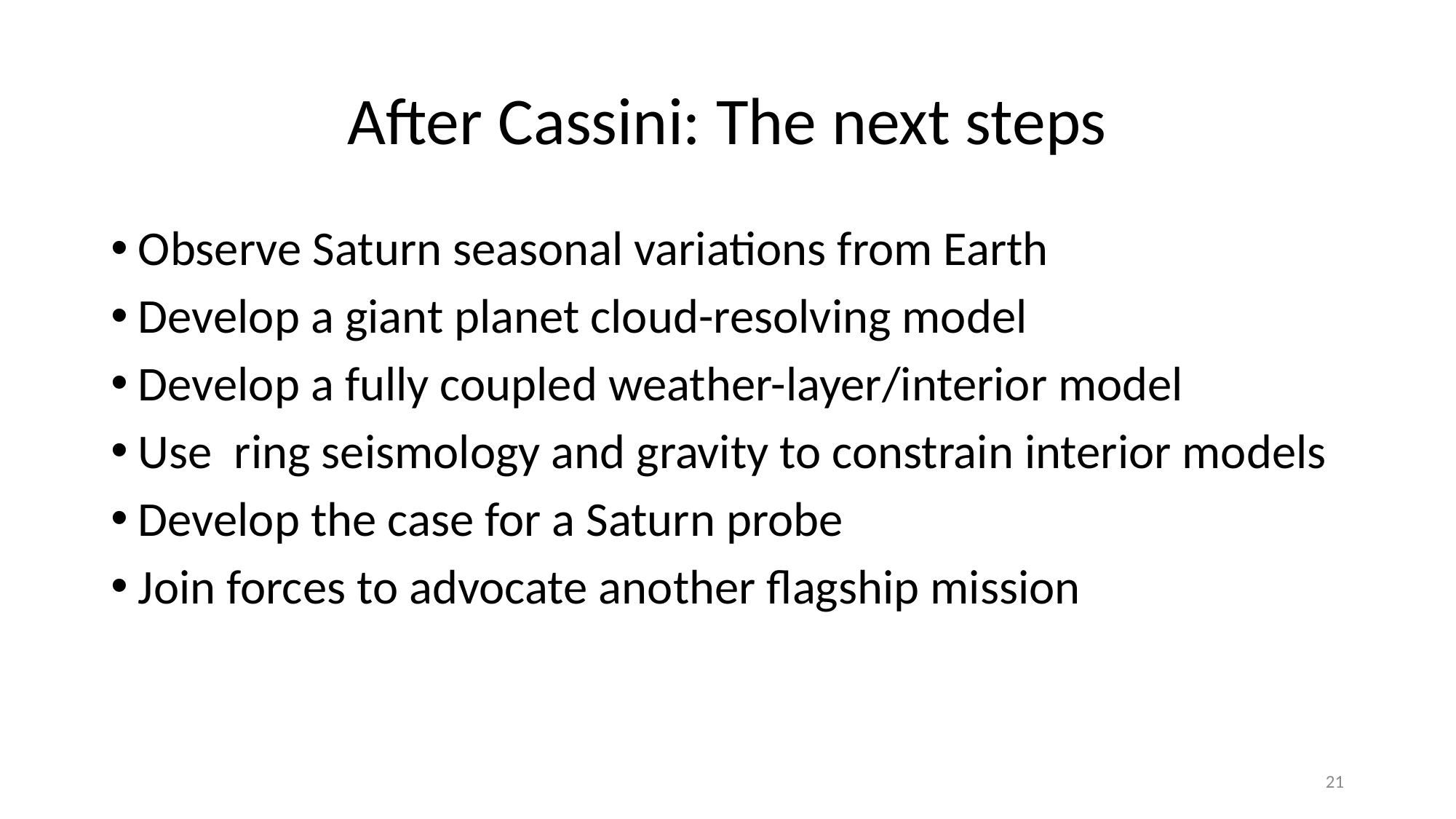

# After Cassini: The next steps
Observe Saturn seasonal variations from Earth
Develop a giant planet cloud-resolving model
Develop a fully coupled weather-layer/interior model
Use  ring seismology and gravity to constrain interior models
Develop the case for a Saturn probe
Join forces to advocate another flagship mission
21